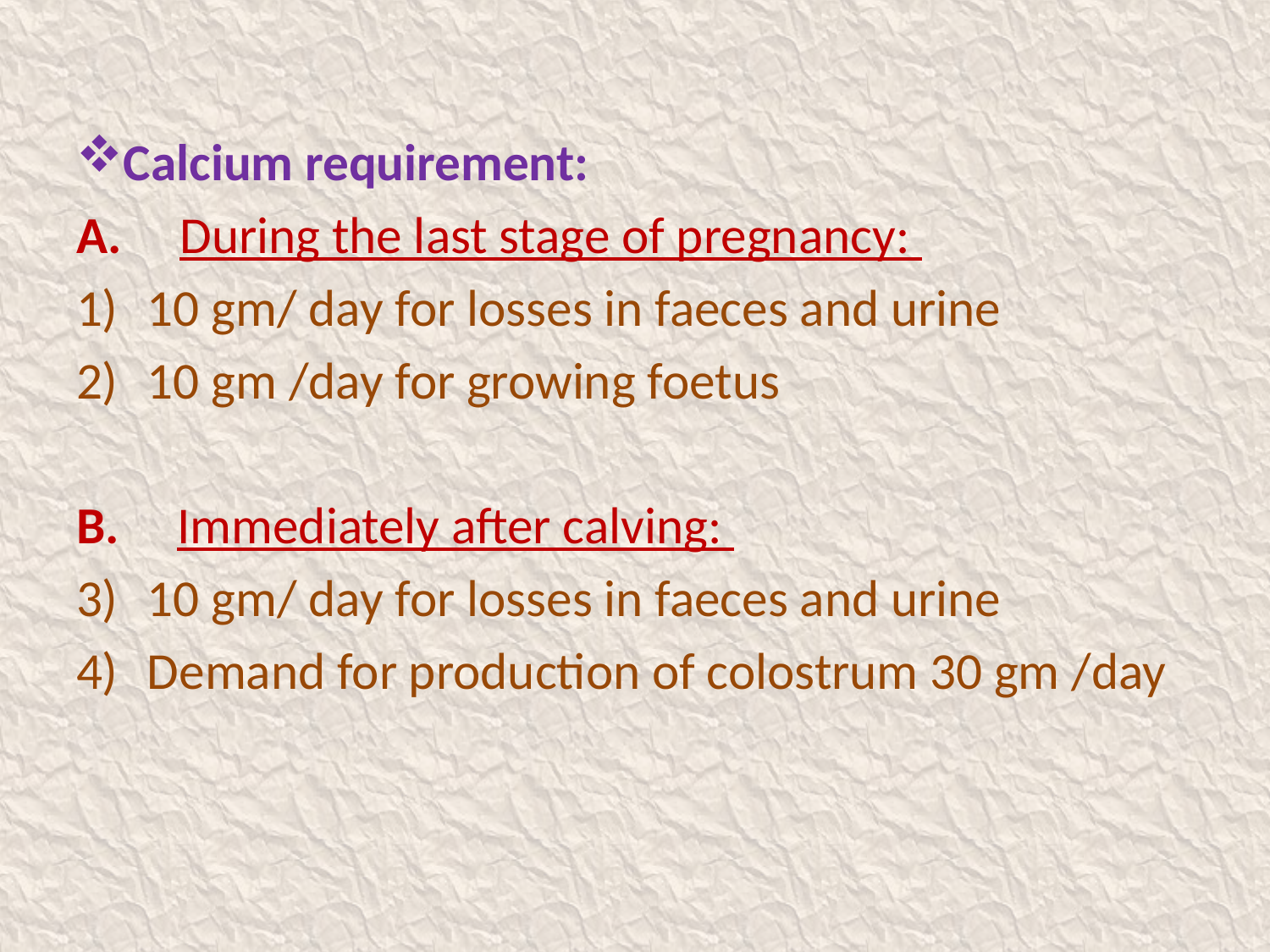

Calcium requirement:
A.     During the last stage of pregnancy:
10 gm/ day for losses in faeces and urine
10 gm /day for growing foetus

B.     Immediately after calving:
10 gm/ day for losses in faeces and urine
Demand for production of colostrum 30 gm /day